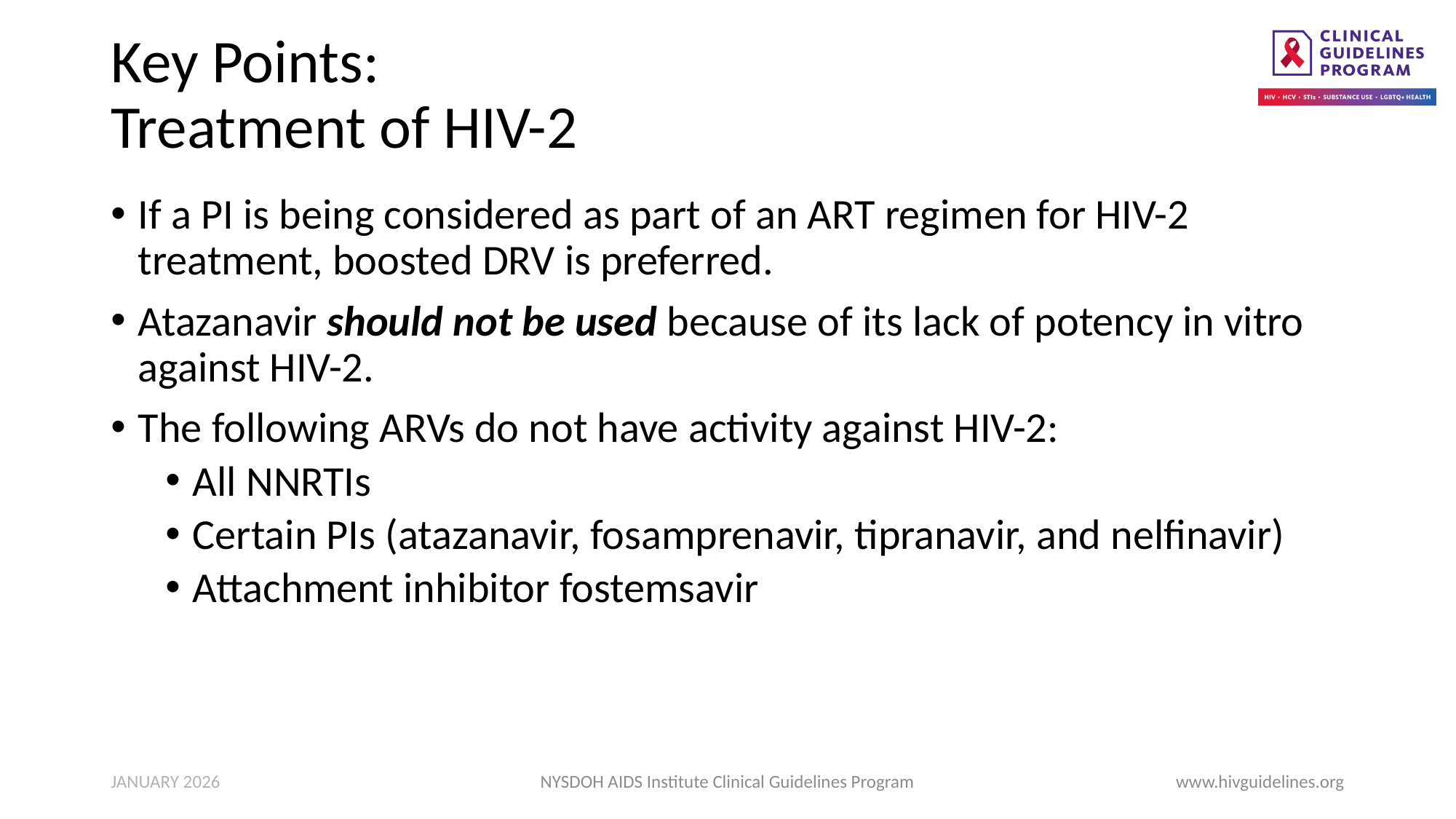

# Key Points: Treatment of HIV-2
If a PI is being considered as part of an ART regimen for HIV-2 treatment, boosted DRV is preferred.
Atazanavir should not be used because of its lack of potency in vitro against HIV-2.
The following ARVs do not have activity against HIV-2:
All NNRTIs
Certain PIs (atazanavir, fosamprenavir, tipranavir, and nelfinavir)
Attachment inhibitor fostemsavir

JANUARY 2026
NYSDOH AIDS Institute Clinical Guidelines Program
www.hivguidelines.org